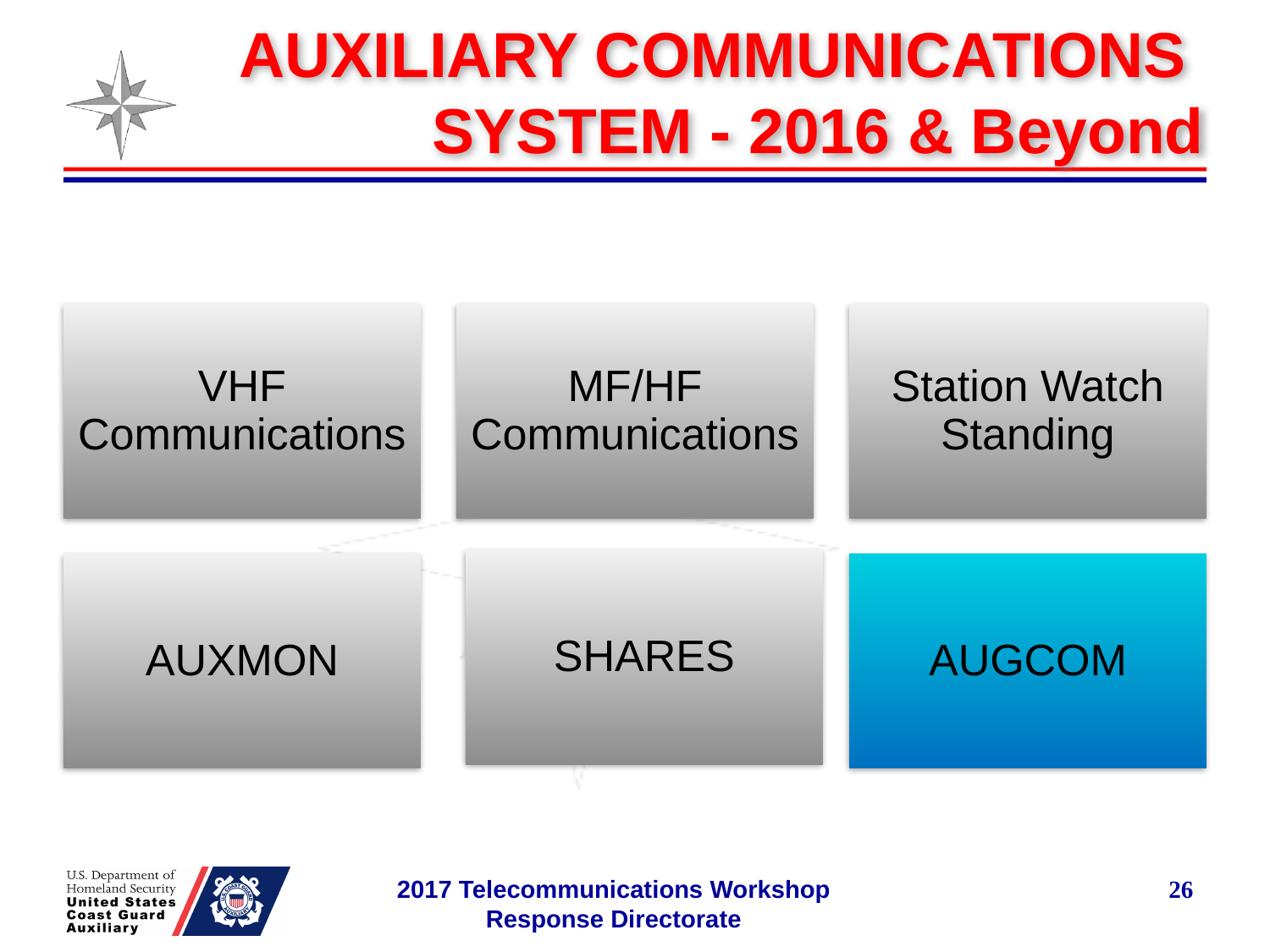

# AUXILIARY COMMUNICATIONS SYSTEM - 2016 & Beyond
VHF Communications
MF/HF Communications
Station Watch Standing
AUXMON
SHARES
AUGCOM
26
2017 Telecommunications Workshop Response Directorate